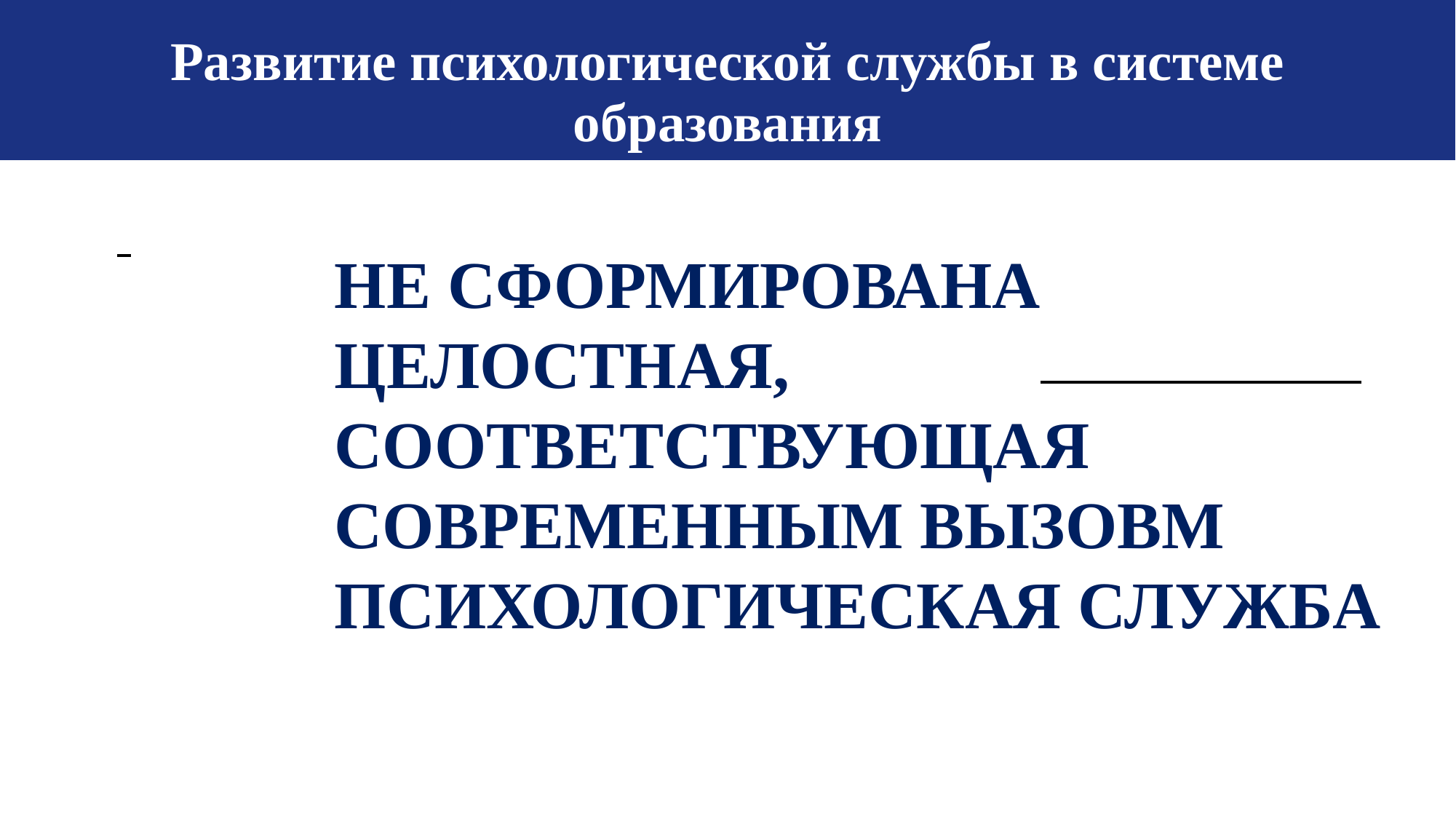

Развитие психологической службы в системе образования

НЕ СФОРМИРОВАНА ЦЕЛОСТНАЯ, СООТВЕТСТВУЮЩАЯ СОВРЕМЕННЫМ ВЫЗОВМ ПСИХОЛОГИЧЕСКАЯ СЛУЖБА